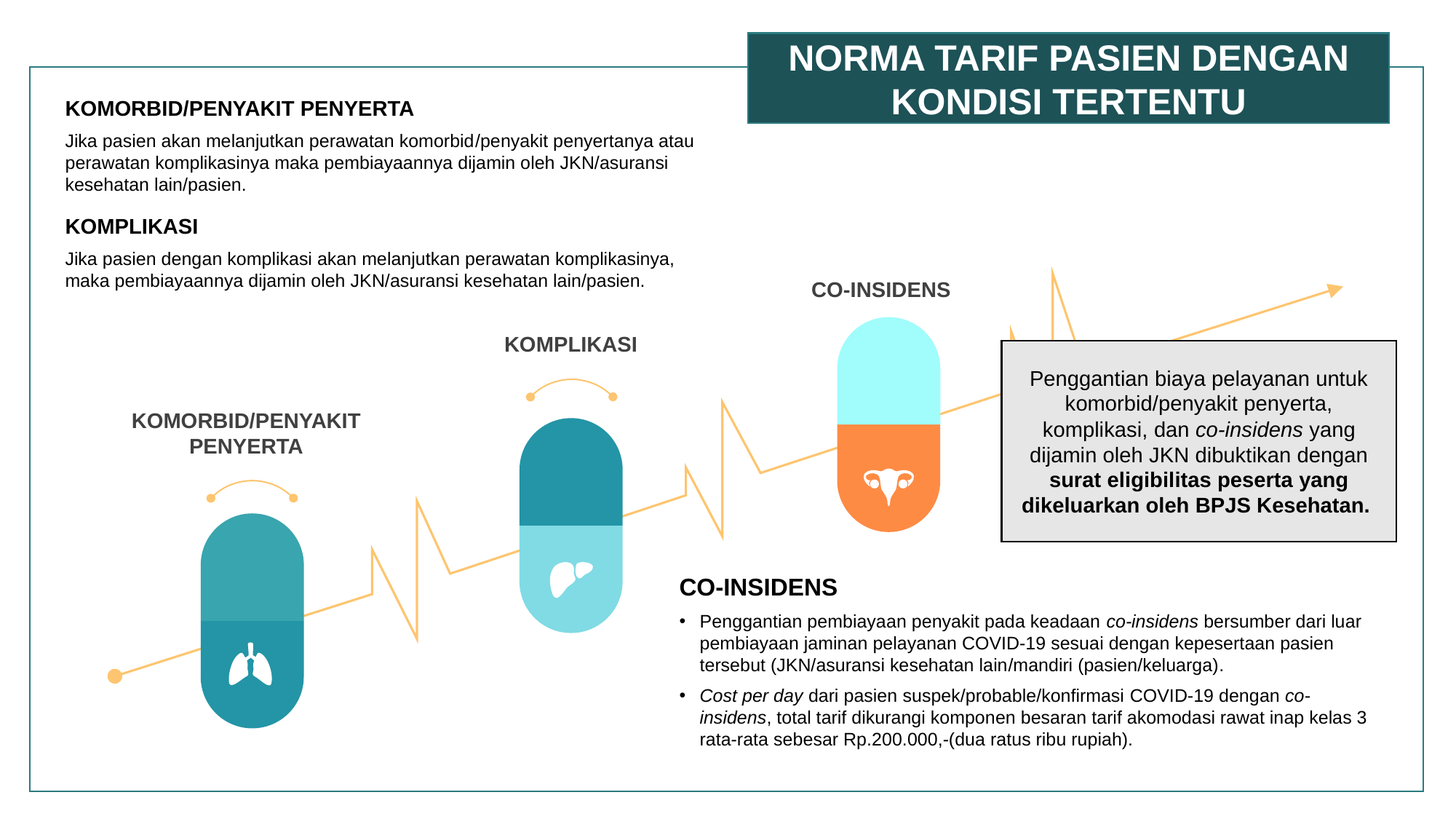

NORMA TARIF PASIEN DENGAN KONDISI TERTENTU

KOMORBID/PENYAKIT PENYERTA
Jika pasien akan melanjutkan perawatan komorbid/penyakit penyertanya atau perawatan komplikasinya maka pembiayaannya dijamin oleh JKN/asuransi kesehatan lain/pasien.

KOMPLIKASI
Jika pasien dengan komplikasi akan melanjutkan perawatan komplikasinya, maka pembiayaannya dijamin oleh JKN/asuransi kesehatan lain/pasien.

CO-INSIDENS

Step 4

KOMPLIKASI
Penggantian biaya pelayanan untuk komorbid/penyakit penyerta, komplikasi, dan co-insidens yang dijamin oleh JKN dibuktikan dengan surat eligibilitas peserta yang dikeluarkan oleh BPJS Kesehatan.

KOMORBID/PENYAKIT PENYERTA

CO-INSIDENS
Penggantian pembiayaan penyakit pada keadaan co-insidens bersumber dari luar pembiayaan jaminan pelayanan COVID-19 sesuai dengan kepesertaan pasien tersebut (JKN/asuransi kesehatan lain/mandiri (pasien/keluarga).
Cost per day dari pasien suspek/probable/konfirmasi COVID-19 dengan co-insidens, total tarif dikurangi komponen besaran tarif akomodasi rawat inap kelas 3 rata-rata sebesar Rp.200.000,-(dua ratus ribu rupiah).